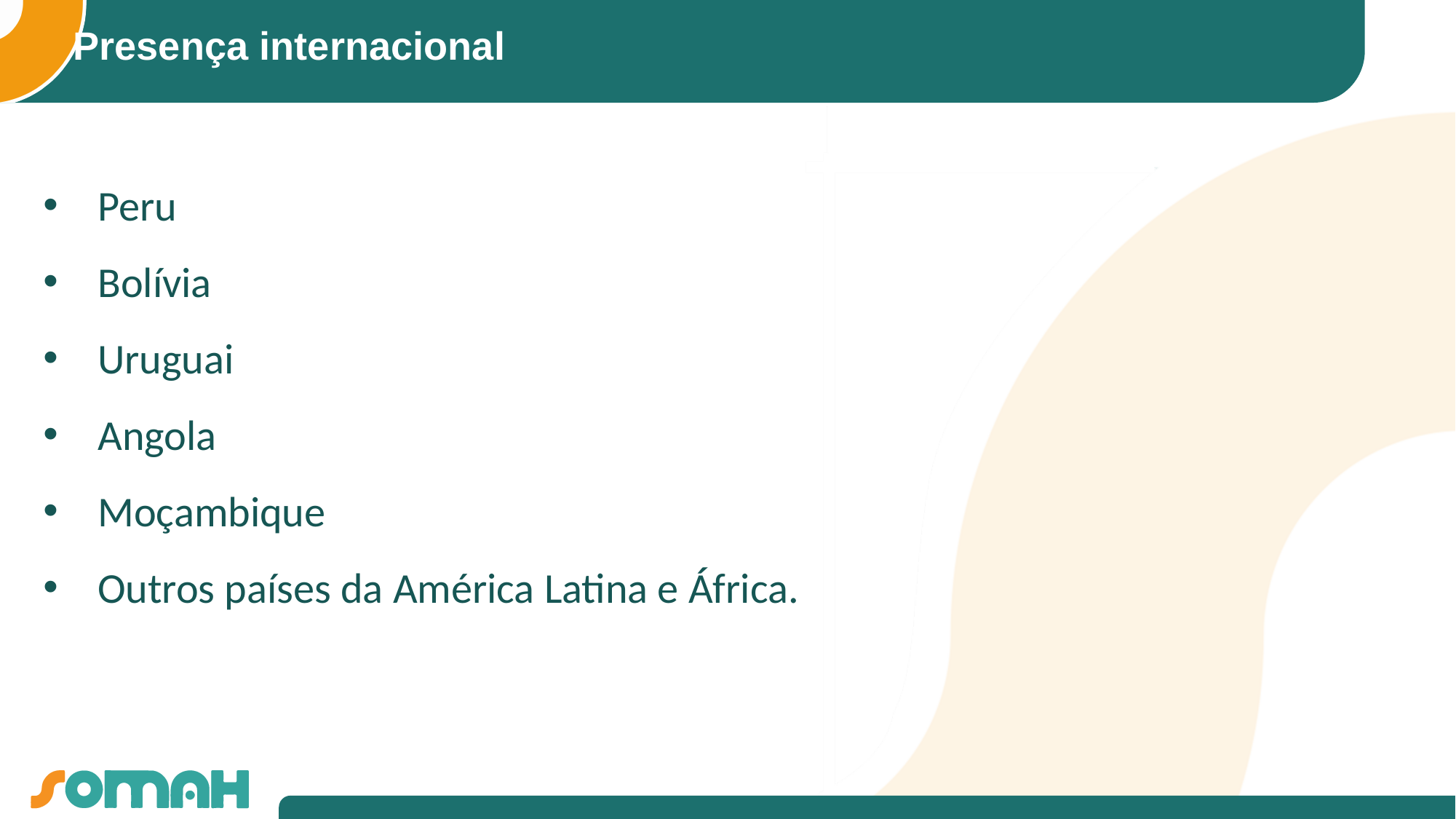

Presença internacional
Peru
Bolívia
Uruguai
Angola
Moçambique
Outros países da América Latina e África.